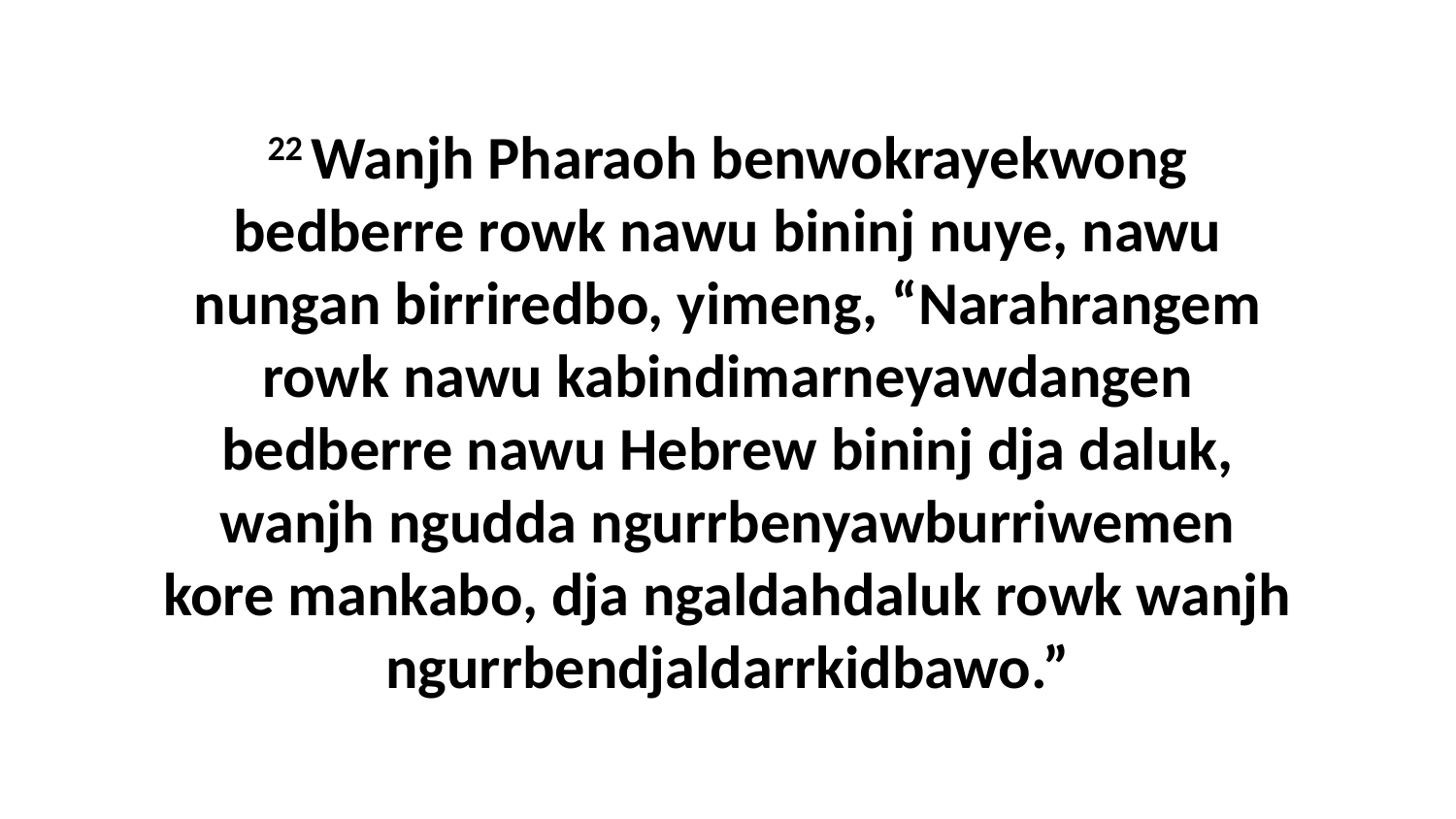

22 Wanjh Pharaoh benwokrayekwong bedberre rowk nawu bininj nuye, nawu nungan birriredbo, yimeng, “Narahrangem rowk nawu kabindimarneyawdangen bedberre nawu Hebrew bininj dja daluk, wanjh ngudda ngurrbenyawburriwemen kore mankabo, dja ngaldahdaluk rowk wanjh ngurrbendjaldarrkidbawo.”